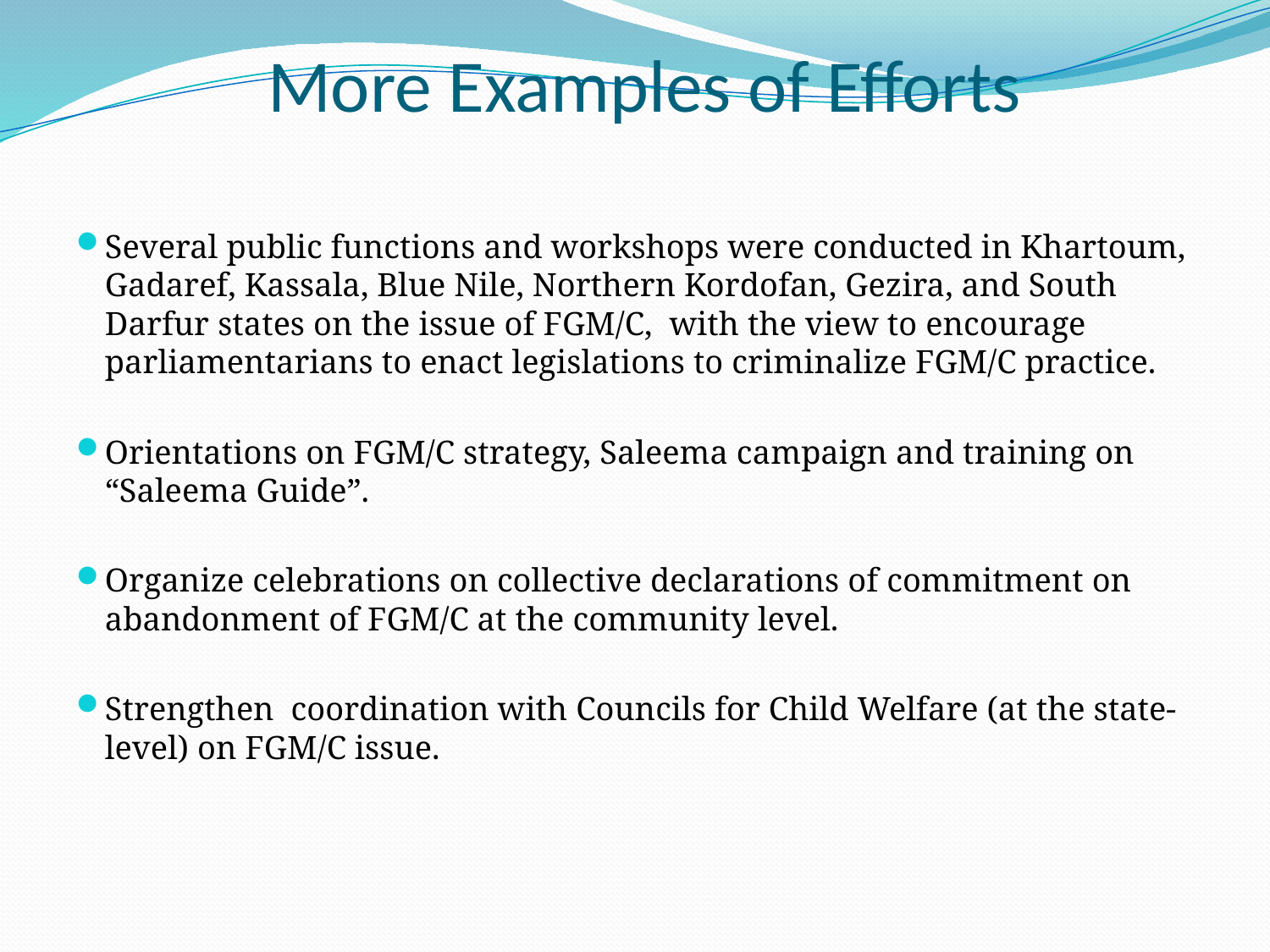

# More Examples of Efforts

Several public functions and workshops were conducted in Khartoum, Gadaref, Kassala, Blue Nile, Northern Kordofan, Gezira, and South Darfur states on the issue of FGM/C,  with the view to encourage parliamentarians to enact legislations to criminalize FGM/C practice.

Orientations on FGM/C strategy, Saleema campaign and training on “Saleema Guide”.

Organize celebrations on collective declarations of commitment on abandonment of FGM/C at the community level.

Strengthen  coordination with Councils for Child Welfare (at the state- level) on FGM/C issue.